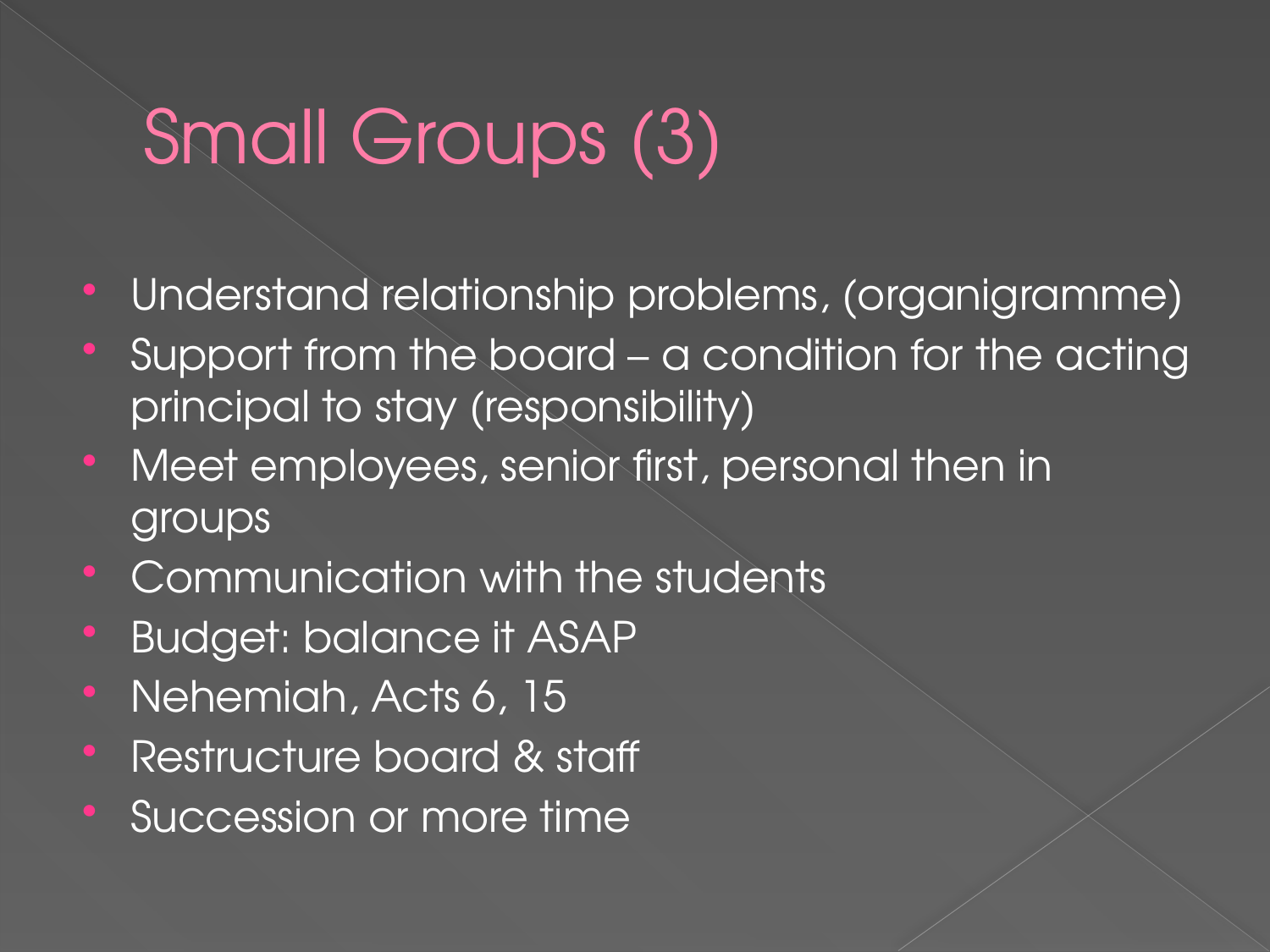

# Small Groups (3)
Understand relationship problems, (organigramme)
Support from the board – a condition for the acting principal to stay (responsibility)
Meet employees, senior first, personal then in groups
Communication with the students
Budget: balance it ASAP
Nehemiah, Acts 6, 15
Restructure board & staff
Succession or more time